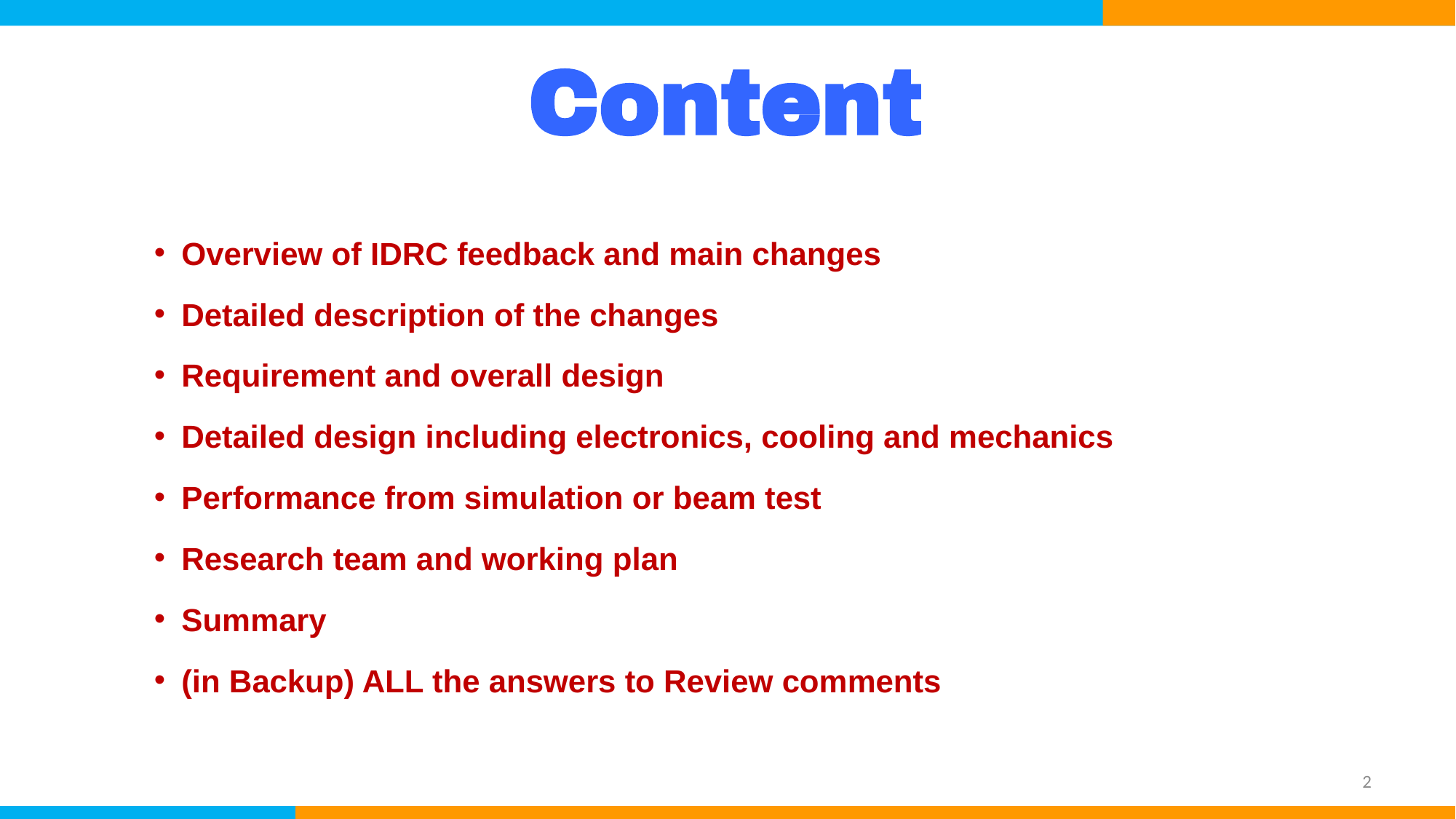

# Content
Overview of IDRC feedback and main changes
Detailed description of the changes
Requirement and overall design
Detailed design including electronics, cooling and mechanics
Performance from simulation or beam test
Research team and working plan
Summary
(in Backup) ALL the answers to Review comments
2